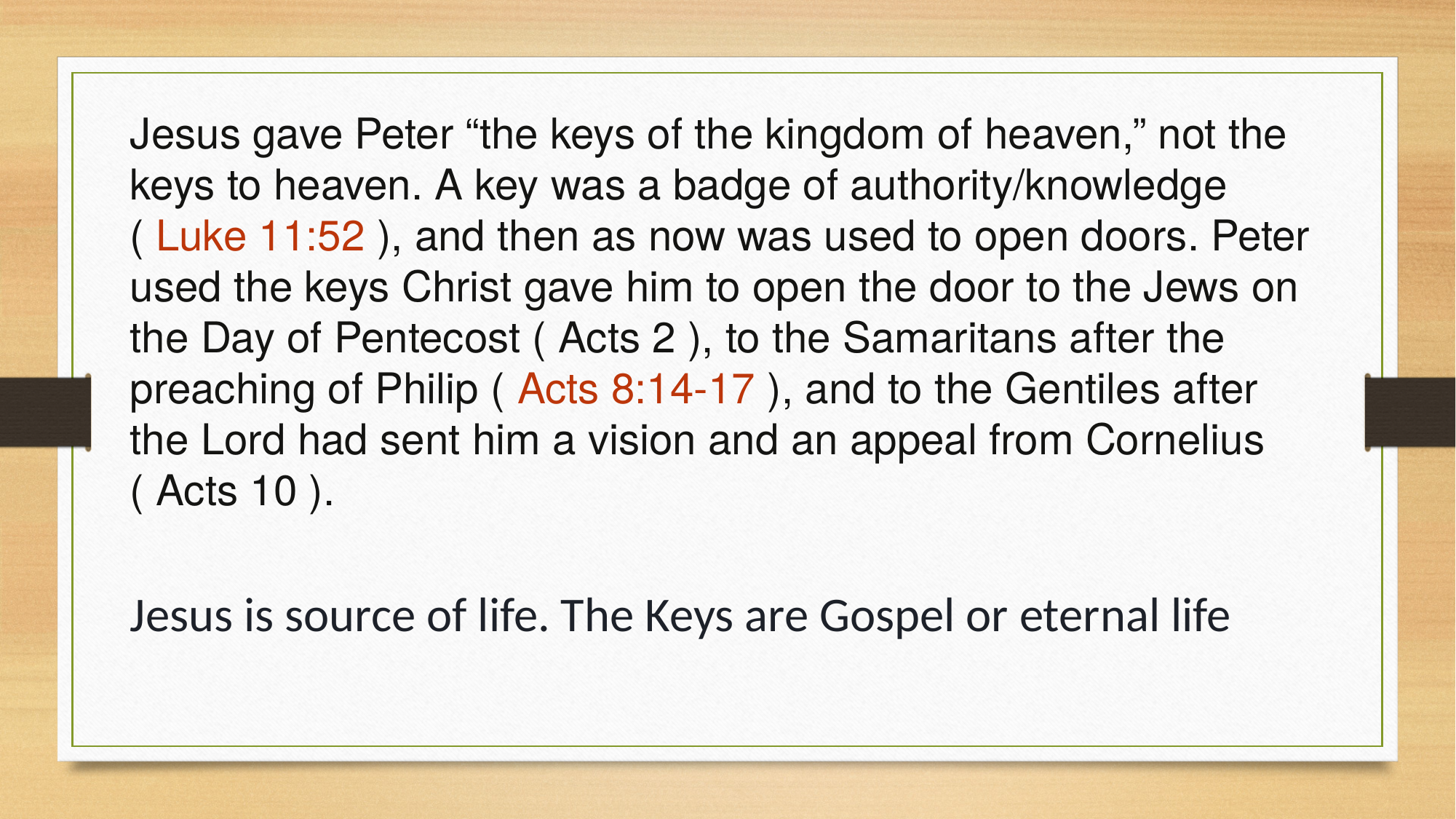

Jesus gave Peter “the keys of the kingdom of heaven,” not the keys to heaven. A key was a badge of authority/knowledge ( Luke 11:52 ), and then as now was used to open doors. Peter used the keys Christ gave him to open the door to the Jews on the Day of Pentecost ( Acts 2 ), to the Samaritans after the preaching of Philip ( Acts 8:14-17 ), and to the Gentiles after the Lord had sent him a vision and an appeal from Cornelius ( Acts 10 ).
Jesus is source of life. The Keys are Gospel or eternal life